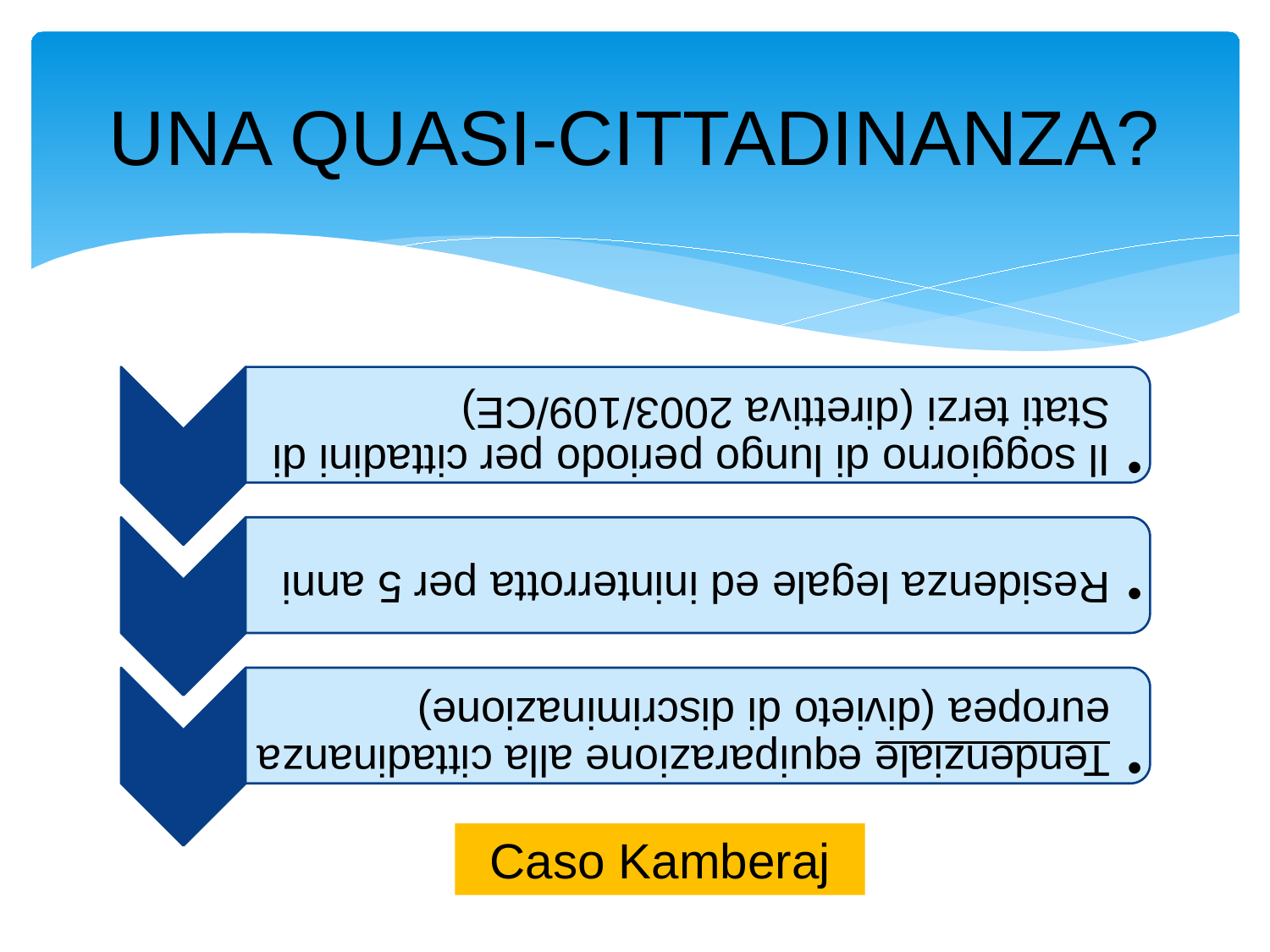

# UNA QUASI-CITTADINANZA?

Il soggiorno di lungo periodo per cittadini di Stati terzi (direttiva 2003/109/CE)

Residenza legale ed ininterrotta per 5 anni

Tendenziale equiparazione alla cittadinanza europea (divieto di discriminazione)
Caso Kamberaj